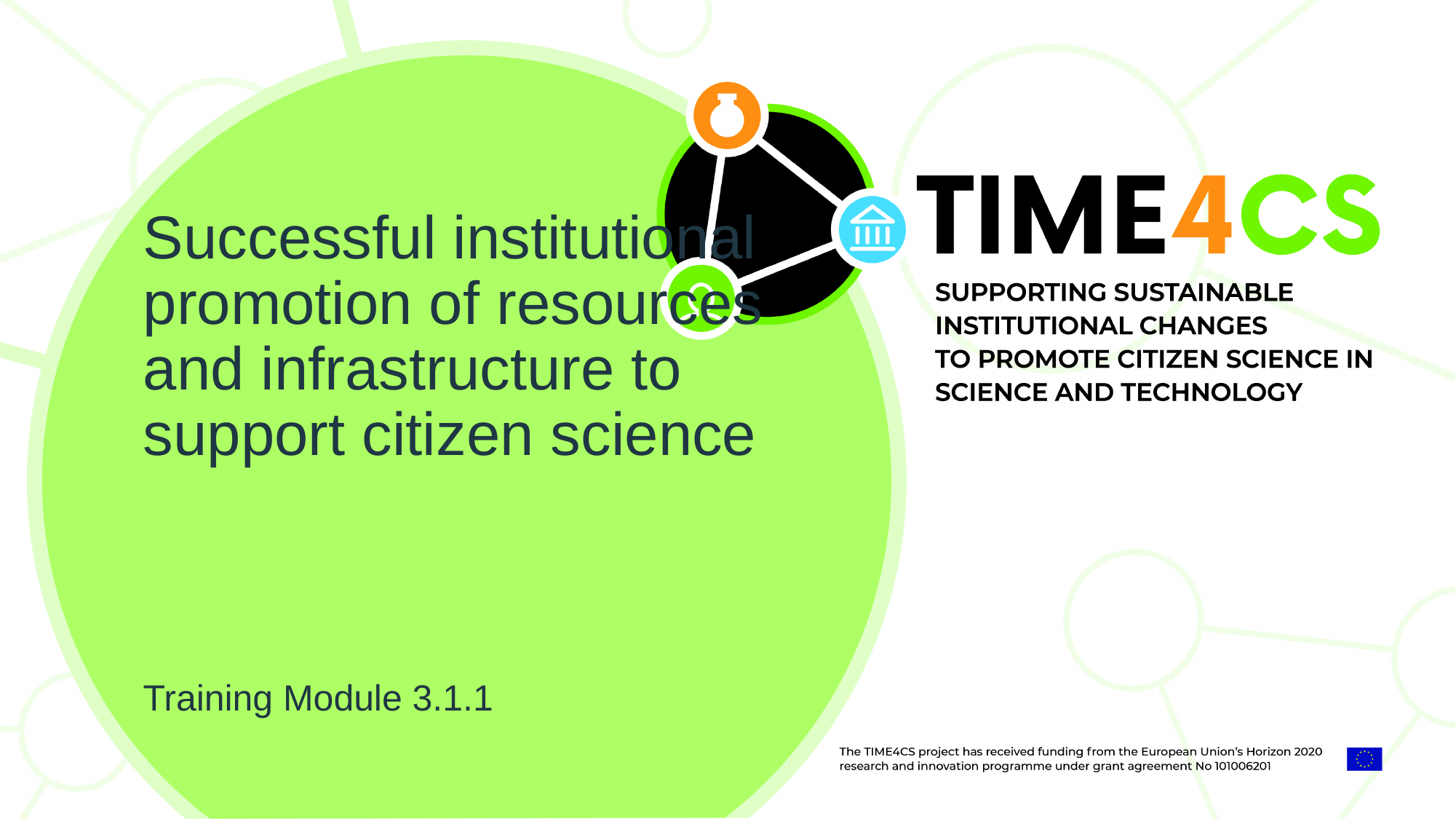

Successful institutional promotion of resources and infrastructure to support citizen science
Training Module 3.1.1